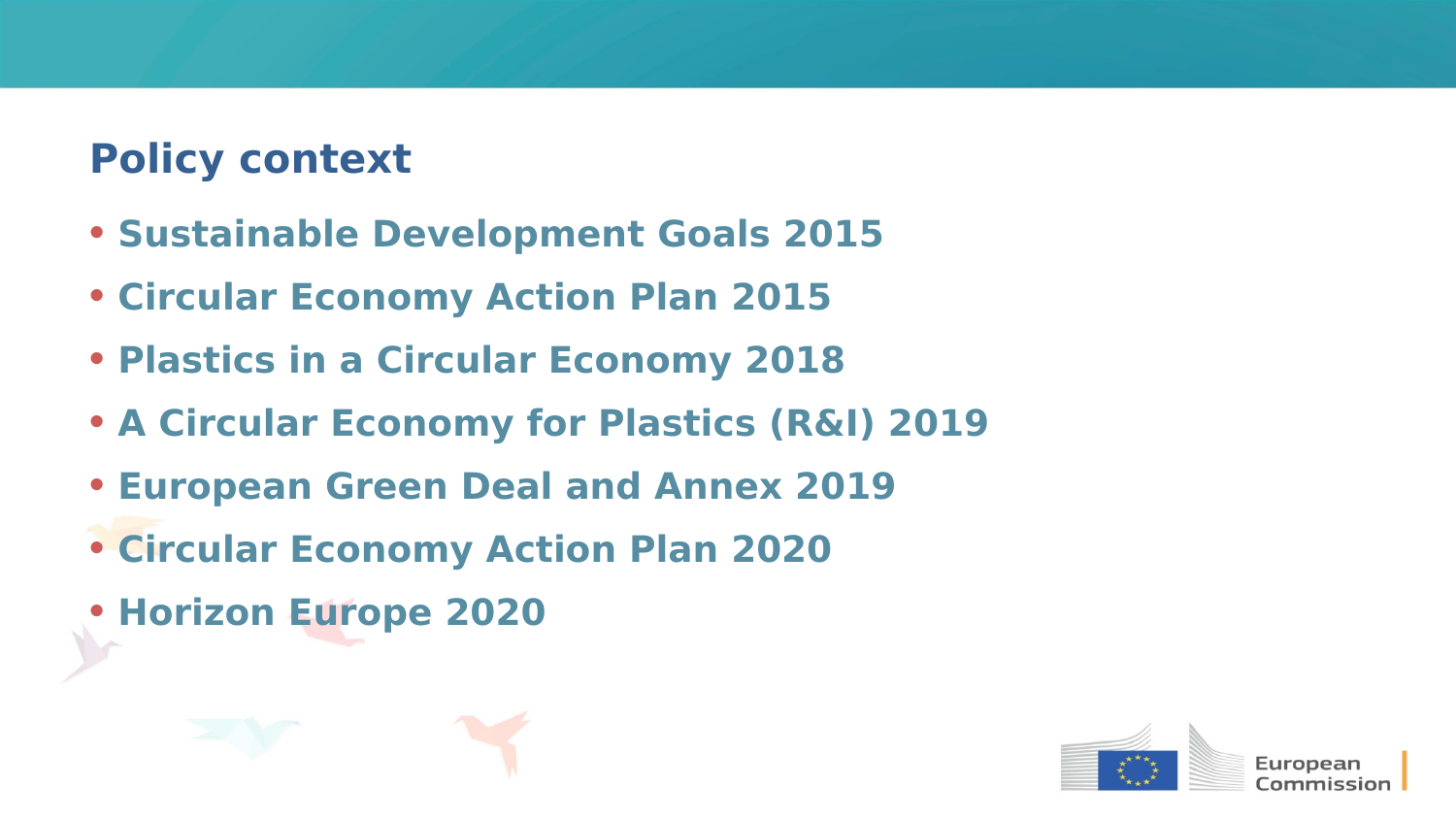

# Policy context
Sustainable Development Goals 2015
Circular Economy Action Plan 2015
Plastics in a Circular Economy 2018
A Circular Economy for Plastics (R&I) 2019
European Green Deal and Annex 2019
Circular Economy Action Plan 2020
Horizon Europe 2020